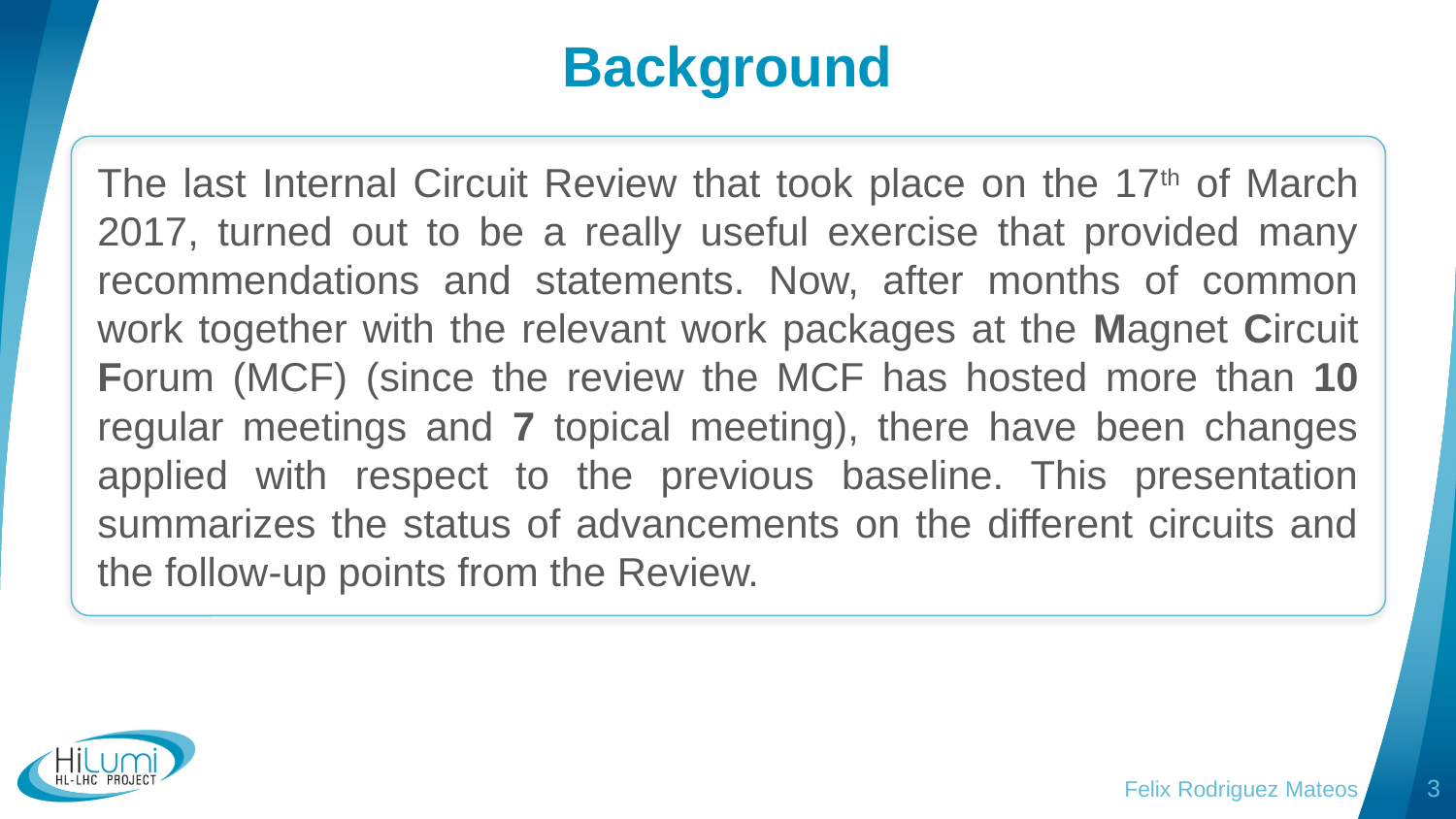

# Background

The last Internal Circuit Review that took place on the 17th of March 2017, turned out to be a really useful exercise that provided many recommendations and statements. Now, after months of common work together with the relevant work packages at the Magnet Circuit Forum (MCF) (since the review the MCF has hosted more than 10 regular meetings and 7 topical meeting), there have been changes applied with respect to the previous baseline. This presentation summarizes the status of advancements on the different circuits and the follow-up points from the Review.
Felix Rodriguez Mateos
3